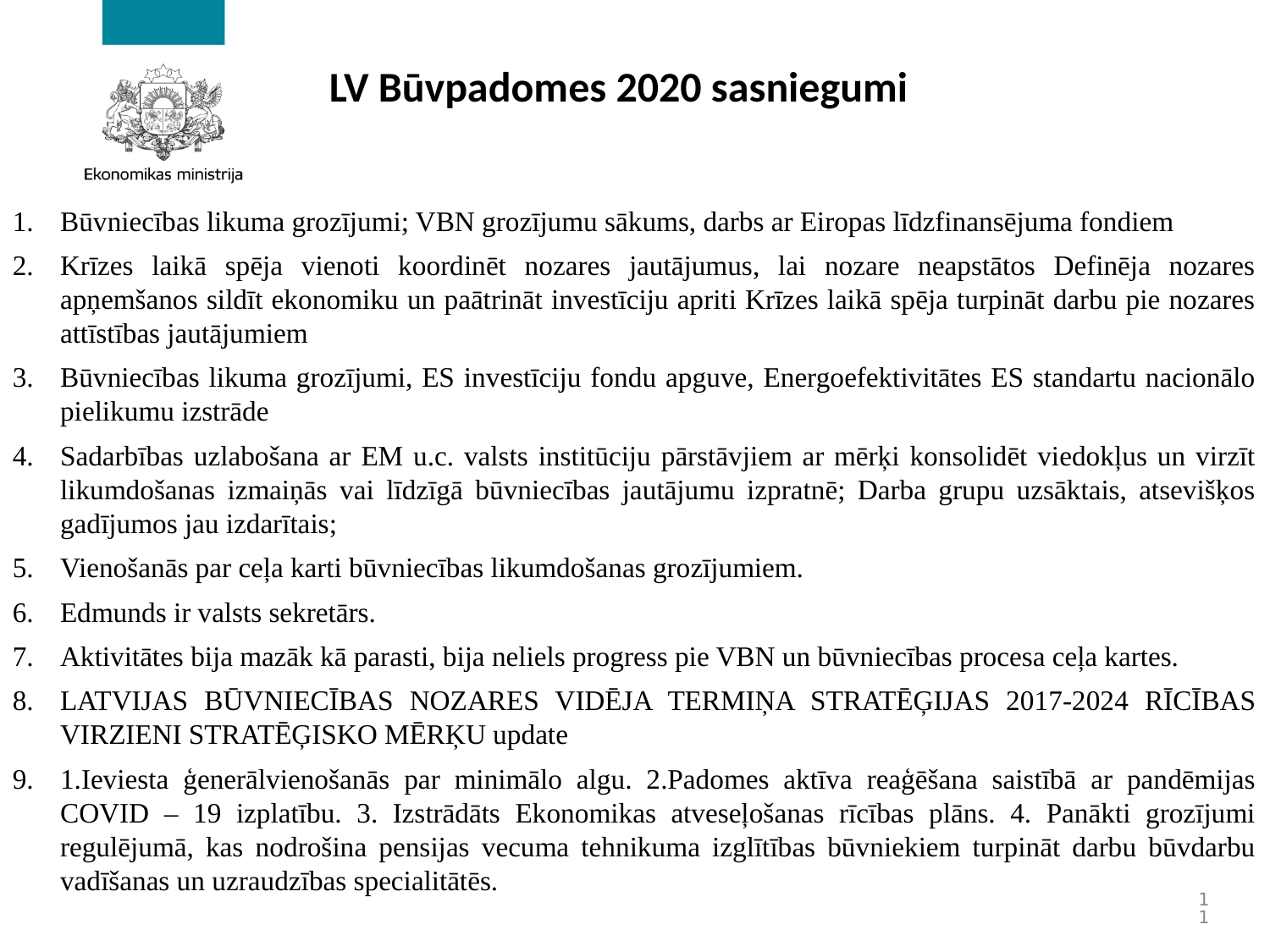

# LV Būvpadomes 2020 sasniegumi
Būvniecības likuma grozījumi; VBN grozījumu sākums, darbs ar Eiropas līdzfinansējuma fondiem
Krīzes laikā spēja vienoti koordinēt nozares jautājumus, lai nozare neapstātos Definēja nozares apņemšanos sildīt ekonomiku un paātrināt investīciju apriti Krīzes laikā spēja turpināt darbu pie nozares attīstības jautājumiem
Būvniecības likuma grozījumi, ES investīciju fondu apguve, Energoefektivitātes ES standartu nacionālo pielikumu izstrāde
Sadarbības uzlabošana ar EM u.c. valsts institūciju pārstāvjiem ar mērķi konsolidēt viedokļus un virzīt likumdošanas izmaiņās vai līdzīgā būvniecības jautājumu izpratnē; Darba grupu uzsāktais, atsevišķos gadījumos jau izdarītais;
Vienošanās par ceļa karti būvniecības likumdošanas grozījumiem.
Edmunds ir valsts sekretārs.
Aktivitātes bija mazāk kā parasti, bija neliels progress pie VBN un būvniecības procesa ceļa kartes.
LATVIJAS BŪVNIECĪBAS NOZARES VIDĒJA TERMIŅA STRATĒĢIJAS 2017-2024 RĪCĪBAS VIRZIENI STRATĒĢISKO MĒRĶU update
1.Ieviesta ģenerālvienošanās par minimālo algu. 2.Padomes aktīva reaģēšana saistībā ar pandēmijas COVID – 19 izplatību. 3. Izstrādāts Ekonomikas atveseļošanas rīcības plāns. 4. Panākti grozījumi regulējumā, kas nodrošina pensijas vecuma tehnikuma izglītības būvniekiem turpināt darbu būvdarbu vadīšanas un uzraudzības specialitātēs.
11